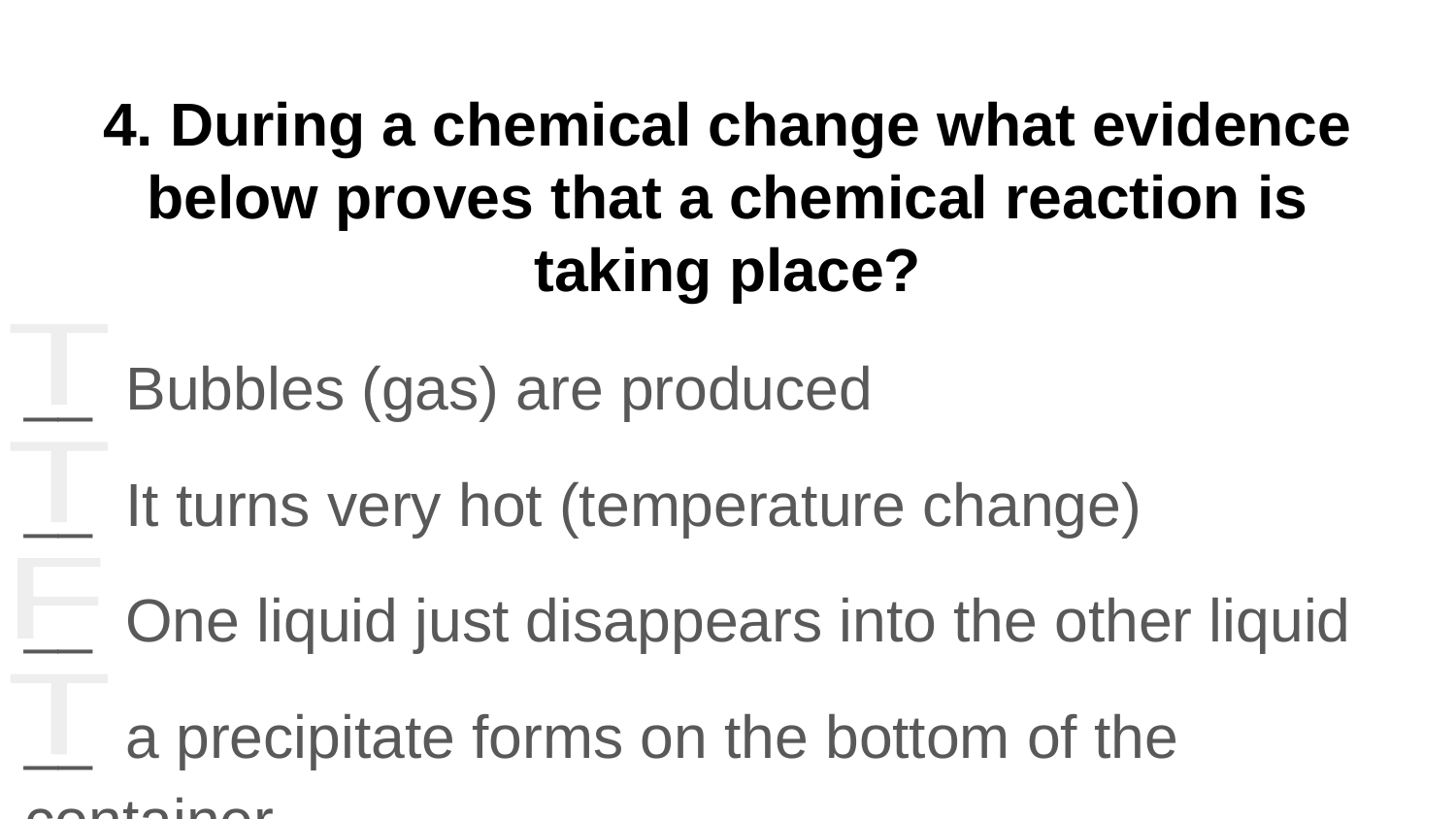

# 4. During a chemical change what evidence below proves that a chemical reaction is taking place?
__  Bubbles (gas) are produced
__  It turns very hot (temperature change)
__  One liquid just disappears into the other liquid
__  a precipitate forms on the bottom of the container
T
T
F
T